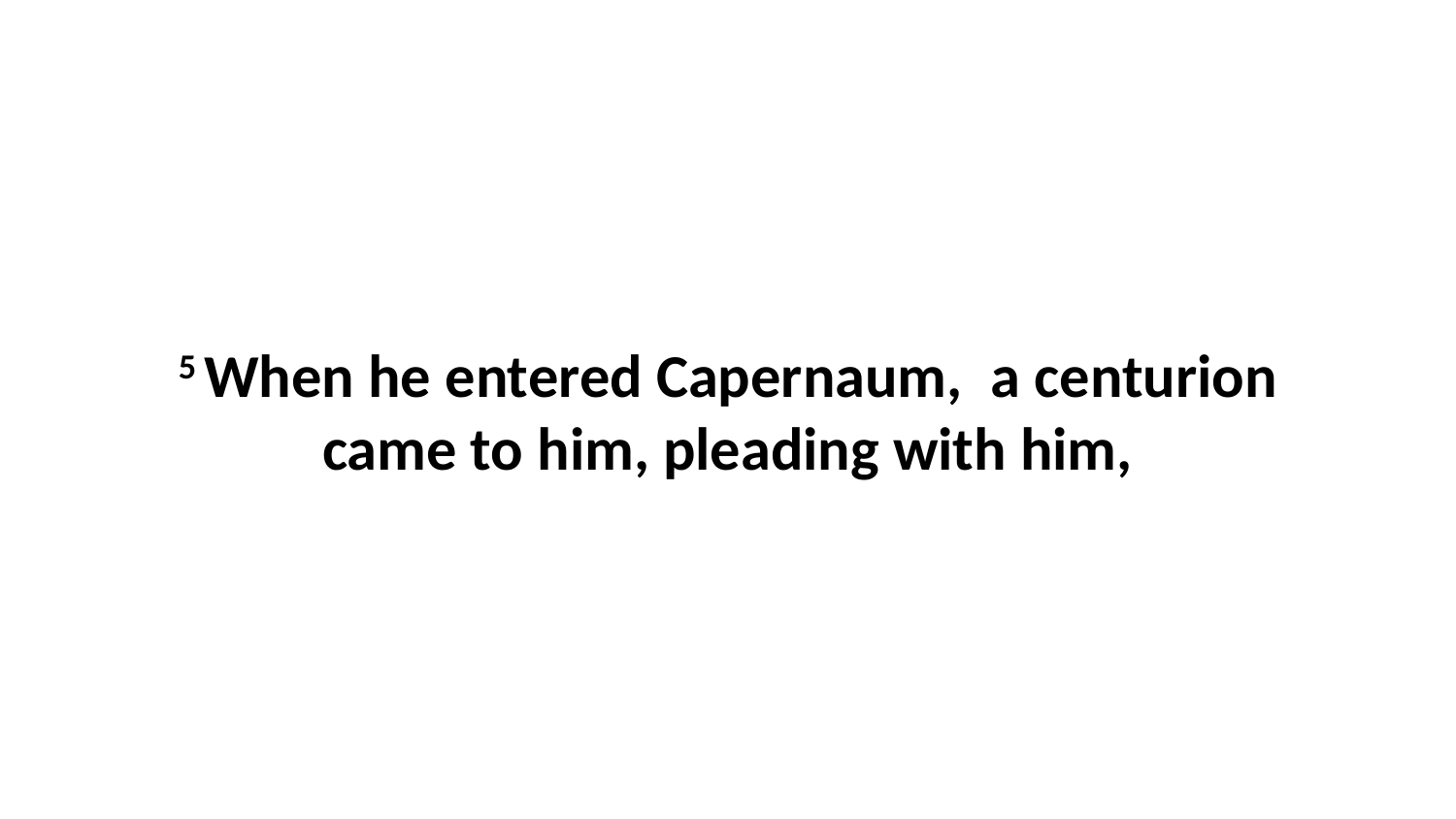

5 When he entered Capernaum,  a centurion came to him, pleading with him,